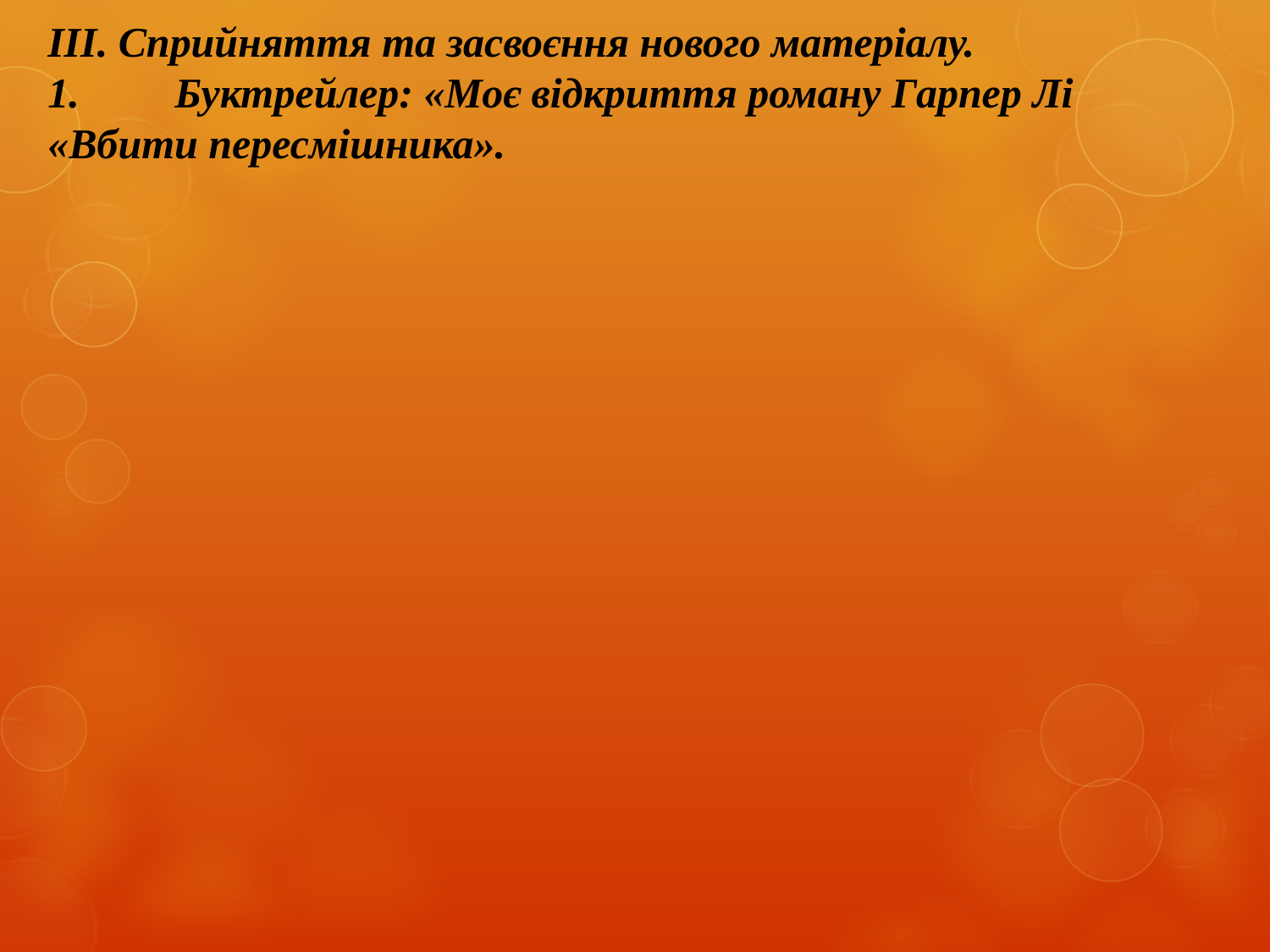

# ІІІ. Сприйняття та засвоєння нового матеріалу. 1.	Буктрейлер: «Моє відкриття роману Гарпер Лі «Вбити пересмішника».